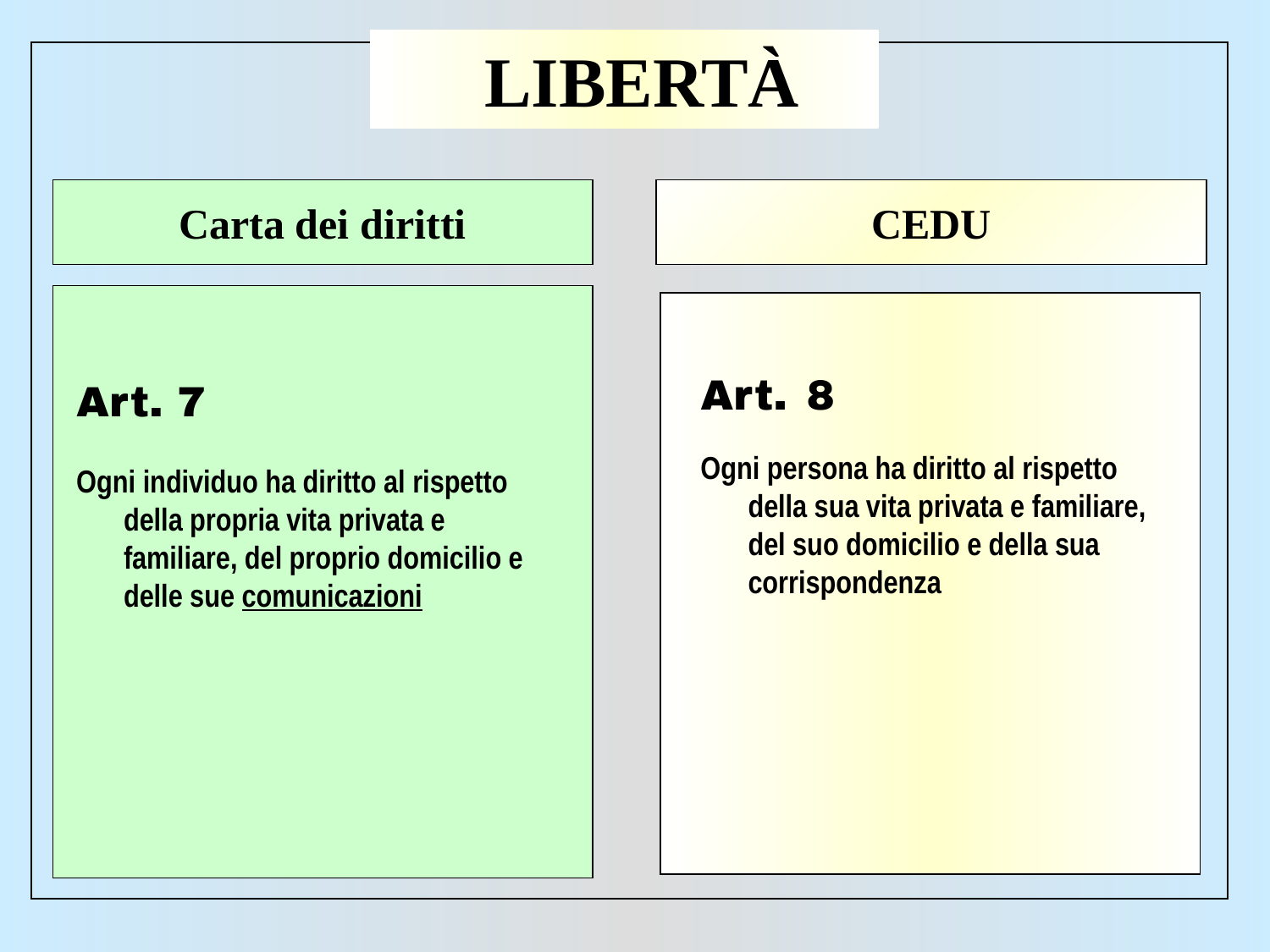

# LIBERTÀ

Carta dei diritti
CEDU

Art. 7

Ogni individuo ha diritto al rispetto della propria vita privata e familiare, del proprio domicilio e delle sue comunicazioni

Art. 8

Ogni persona ha diritto al rispetto della sua vita privata e familiare, del suo domicilio e della sua corrispondenza